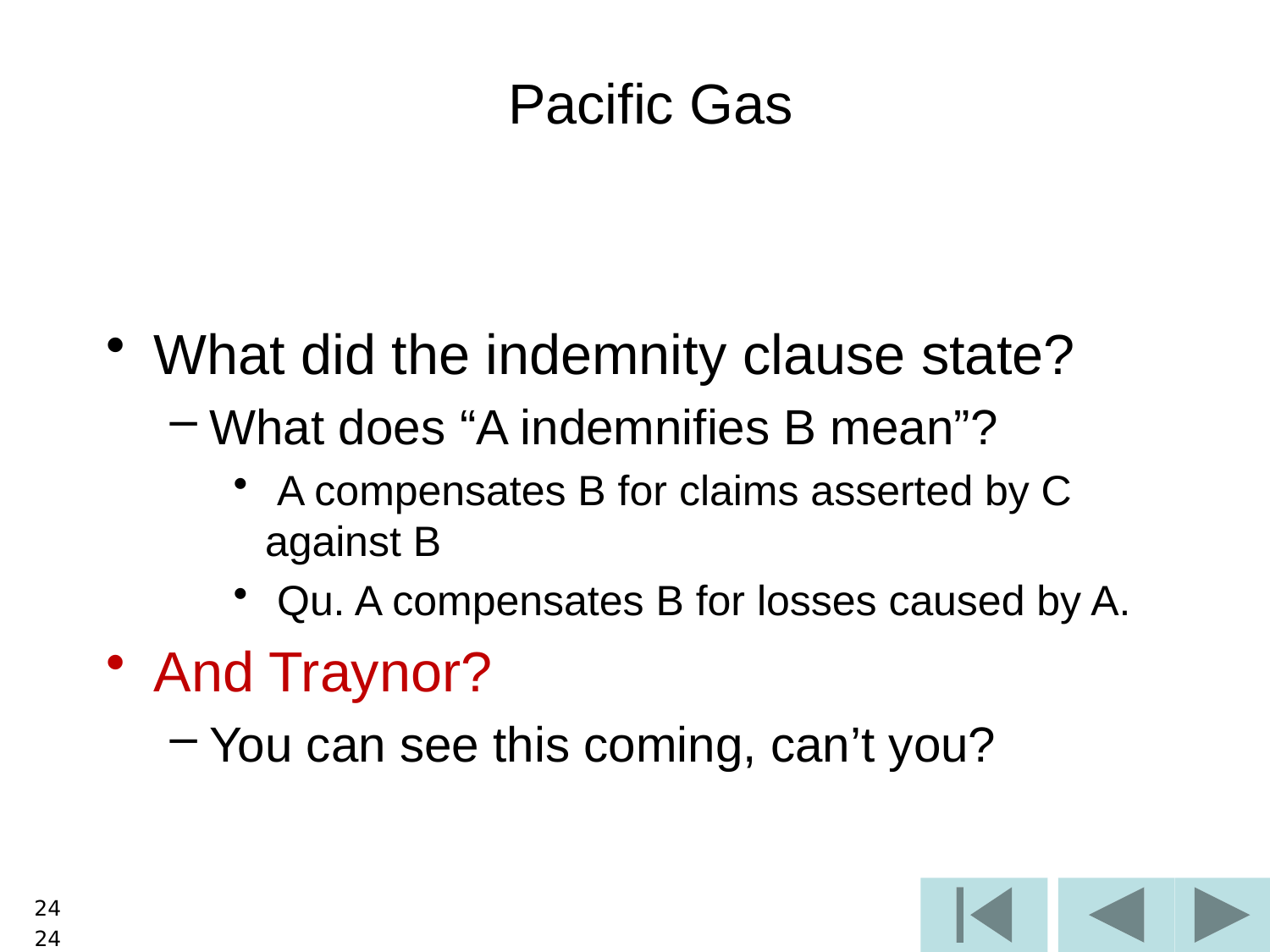

Pacific Gas

What did the indemnity clause state?
What does “A indemnifies B mean”?
 A compensates B for claims asserted by C against B
 Qu. A compensates B for losses caused by A.
And Traynor?
You can see this coming, can’t you?
24
24